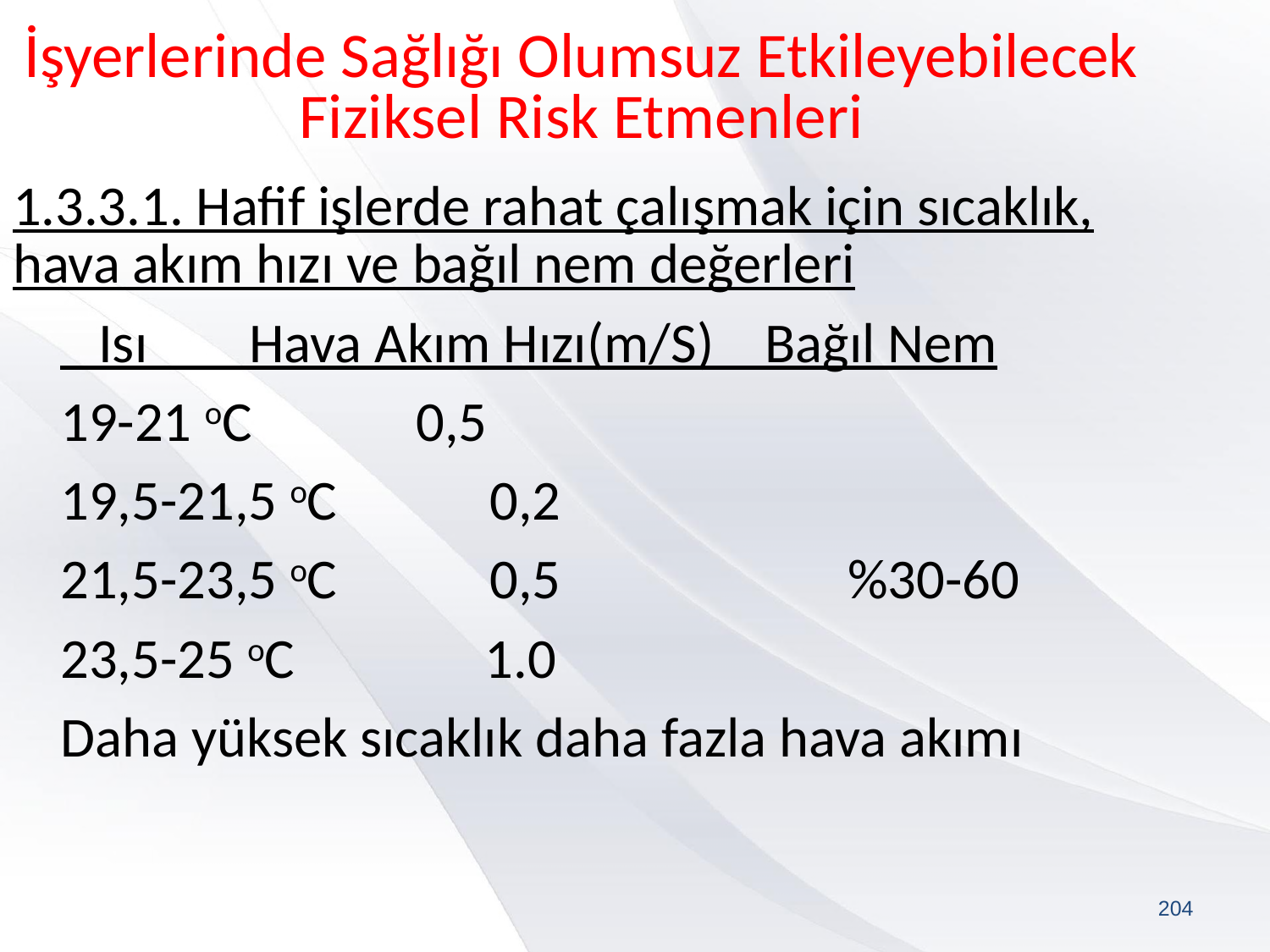

# İşyerlerinde Sağlığı Olumsuz Etkileyebilecek Fiziksel Risk Etmenleri
Bu tür
1.3.3.1. Hafif işlerde rahat çalışmak için sıcaklık, hava akım hızı ve bağıl nem değerleri
	   Isı        Hava Akım Hızı(m/S)    Bağıl Nem
	19-21 oC 	        0,5
	19,5-21,5 oC            0,2
	21,5-23,5 oC            0,5  		  %30-60
	23,5-25 oC               1.0
	Daha yüksek sıcaklık daha fazla hava akımı
204